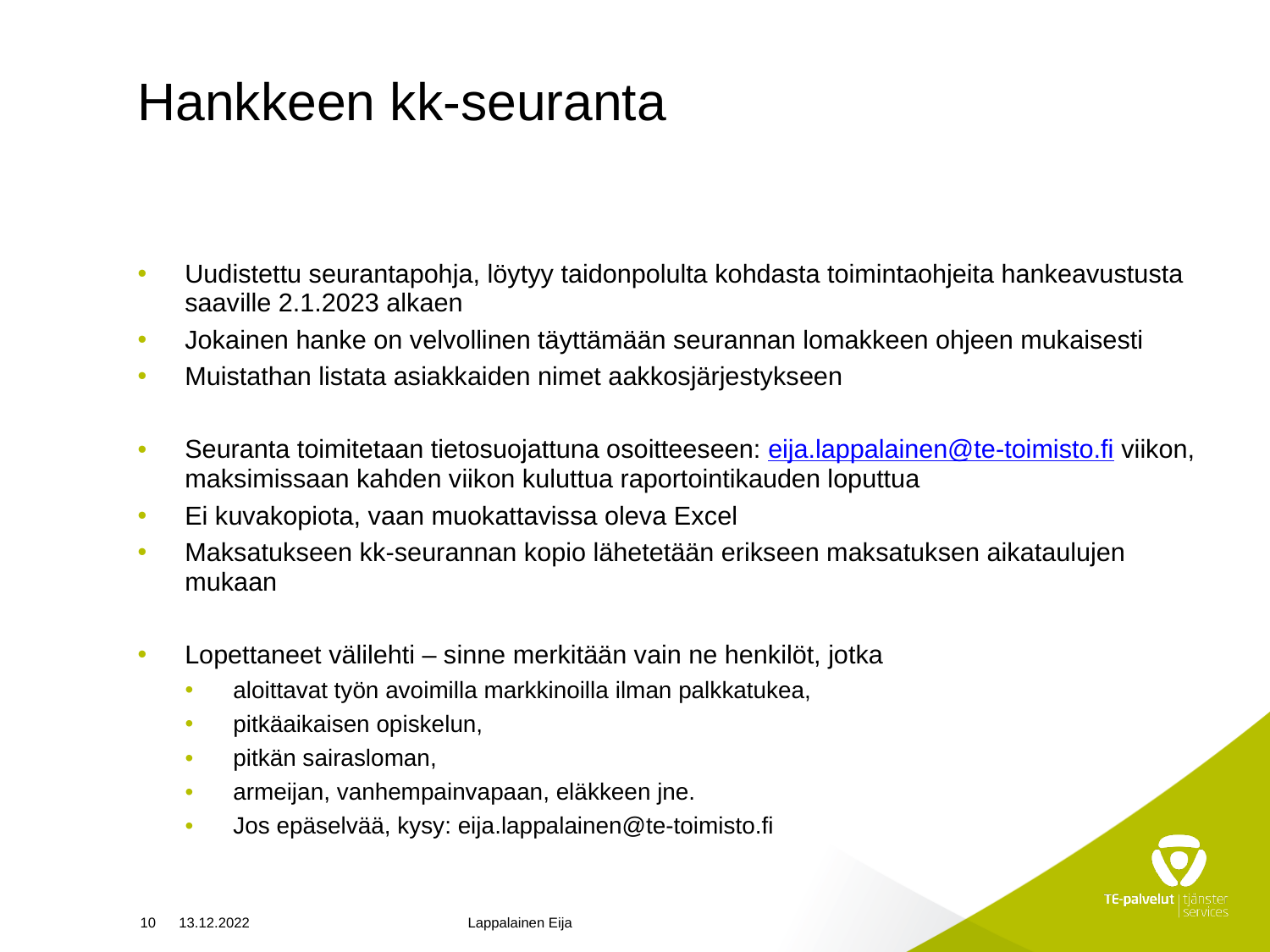

# Hankkeen kk-seuranta
Uudistettu seurantapohja, löytyy taidonpolulta kohdasta toimintaohjeita hankeavustusta saaville 2.1.2023 alkaen
Jokainen hanke on velvollinen täyttämään seurannan lomakkeen ohjeen mukaisesti
Muistathan listata asiakkaiden nimet aakkosjärjestykseen

Seuranta toimitetaan tietosuojattuna osoitteeseen: eija.lappalainen@te-toimisto.fi viikon, maksimissaan kahden viikon kuluttua raportointikauden loputtua
Ei kuvakopiota, vaan muokattavissa oleva Excel
Maksatukseen kk-seurannan kopio lähetetään erikseen maksatuksen aikataulujen mukaan

Lopettaneet välilehti – sinne merkitään vain ne henkilöt, jotka
aloittavat työn avoimilla markkinoilla ilman palkkatukea,
pitkäaikaisen opiskelun,
pitkän sairasloman,
armeijan, vanhempainvapaan, eläkkeen jne.
Jos epäselvää, kysy: eija.lappalainen@te-toimisto.fi

10
13.12.2022
Lappalainen Eija